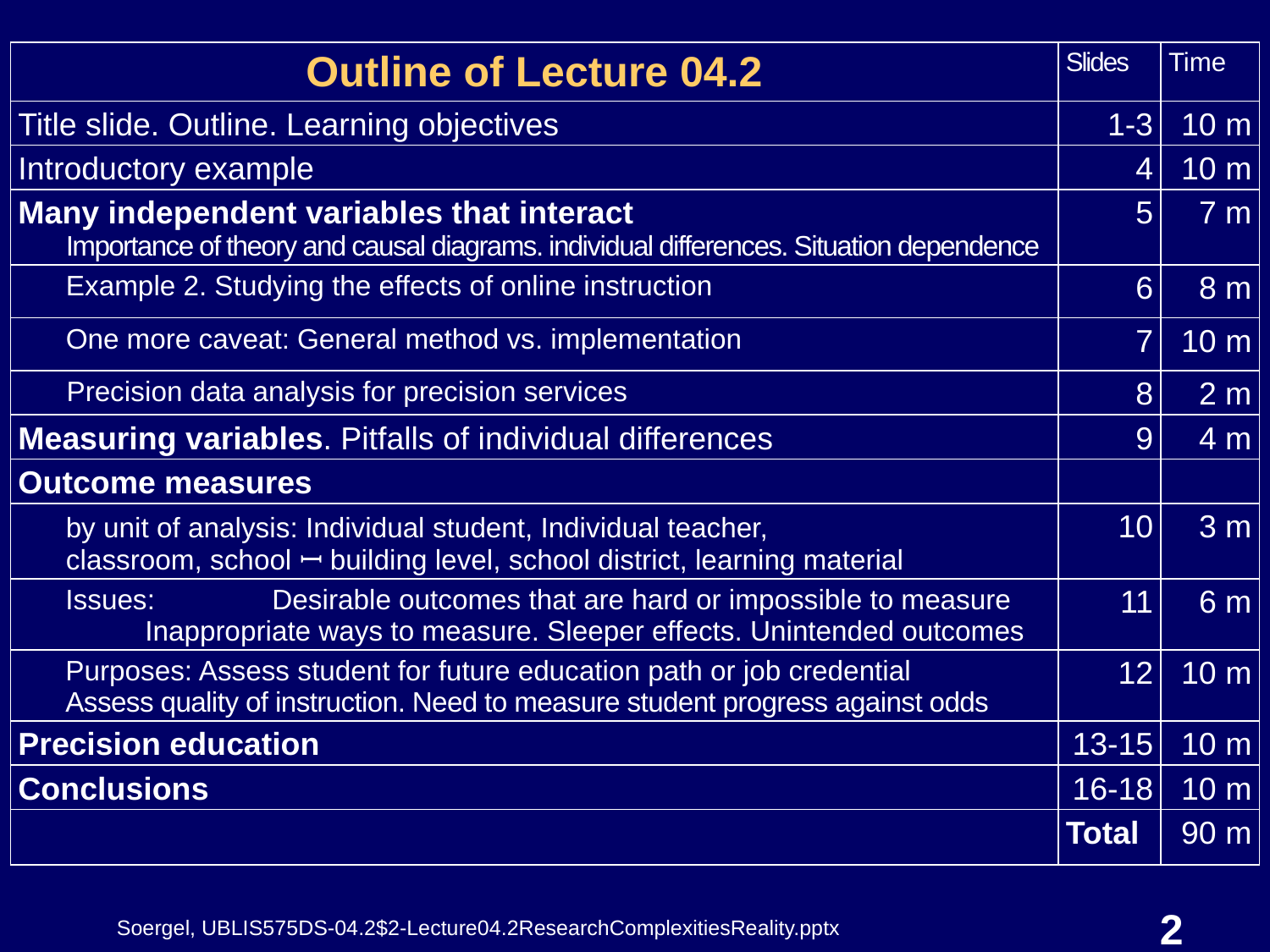

| Outline of Lecture 04.2 | Slides | Time |
| --- | --- | --- |
| Title slide. Outline. Learning objectives | 1-3 | 10 m |
| Introductory example | 4 | 10 m |
| Many independent variables that interact Importance of theory and causal diagrams. individual differences. Situation dependence | 5 | 7 m |
| Example 2. Studying the effects of online instruction | 6 | 8 m |
| One more caveat: General method vs. implementation | 7 | 10 m |
| Precision data analysis for precision services | 8 | 2 m |
| Measuring variables. Pitfalls of individual differences | 9 | 4 m |
| Outcome measures |  |  |
| by unit of analysis: Individual student, Individual teacher, classroom, school ꟷ building level, school district, learning material | 10 | 3 m |
| Issues: Desirable outcomes that are hard or impossible to measure Inappropriate ways to measure. Sleeper effects. Unintended outcomes | 11 | 6 m |
| Purposes: Assess student for future education path or job credential Assess quality of instruction. Need to measure student progress against odds | 12 | 10 m |
| Precision education | 13-15 | 10 m |
| Conclusions | 16-18 | 10 m |
|  | Total | 90 m |
2
Soergel, UBLIS575DS-04.2$2-Lecture04.2ResearchComplexitiesReality.pptx